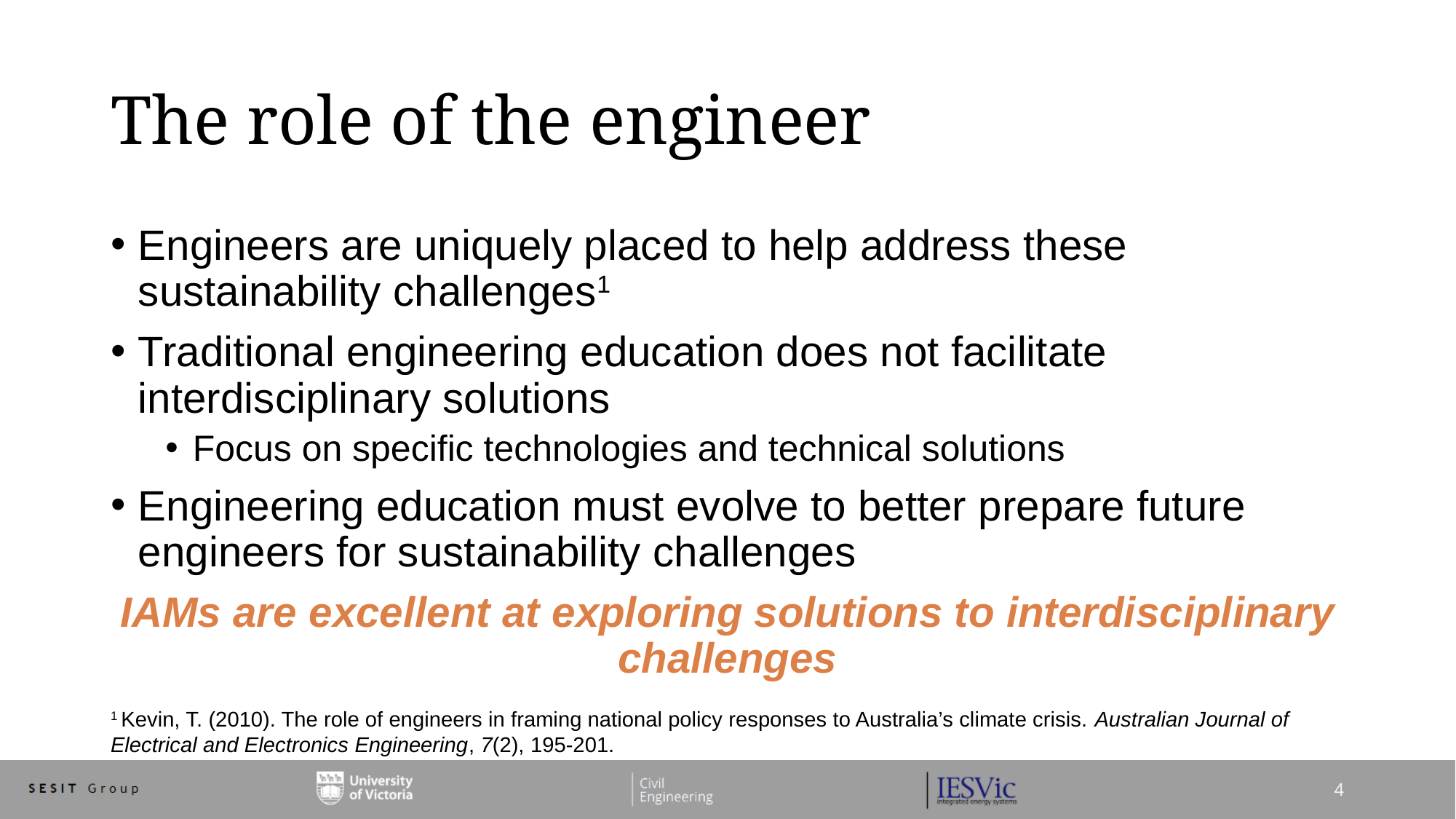

# The role of the engineer
Engineers are uniquely placed to help address these sustainability challenges1
Traditional engineering education does not facilitate interdisciplinary solutions
Focus on specific technologies and technical solutions
Engineering education must evolve to better prepare future engineers for sustainability challenges
IAMs are excellent at exploring solutions to interdisciplinary challenges

1 Kevin, T. (2010). The role of engineers in framing national policy responses to Australia’s climate crisis. Australian Journal of Electrical and Electronics Engineering, 7(2), 195-201.
4